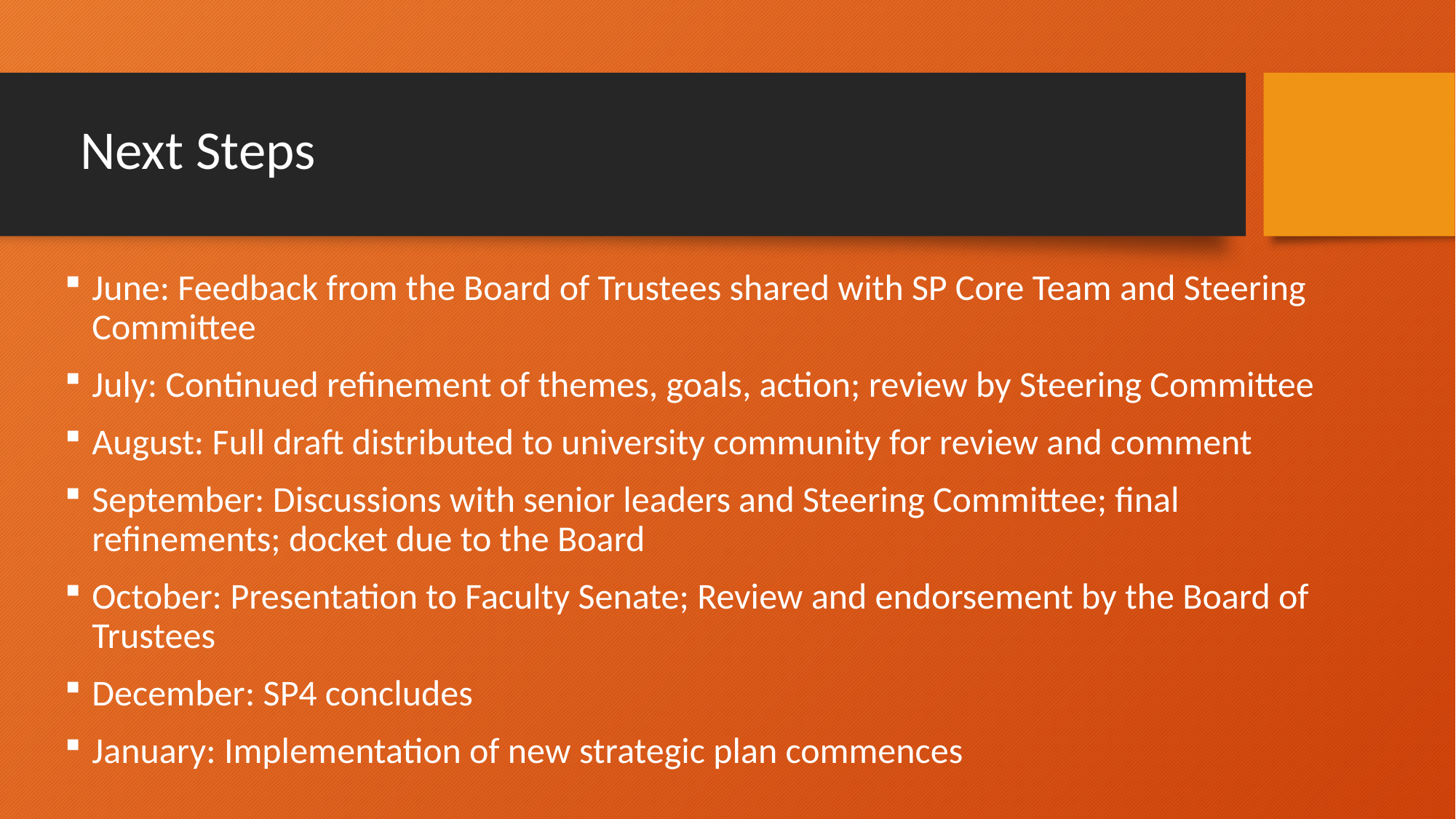

# Next Steps
June: Feedback from the Board of Trustees shared with SP Core Team and Steering Committee
July: Continued refinement of themes, goals, action; review by Steering Committee
August: Full draft distributed to university community for review and comment
September: Discussions with senior leaders and Steering Committee; final refinements; docket due to the Board
October: Presentation to Faculty Senate; Review and endorsement by the Board of Trustees
December: SP4 concludes
January: Implementation of new strategic plan commences